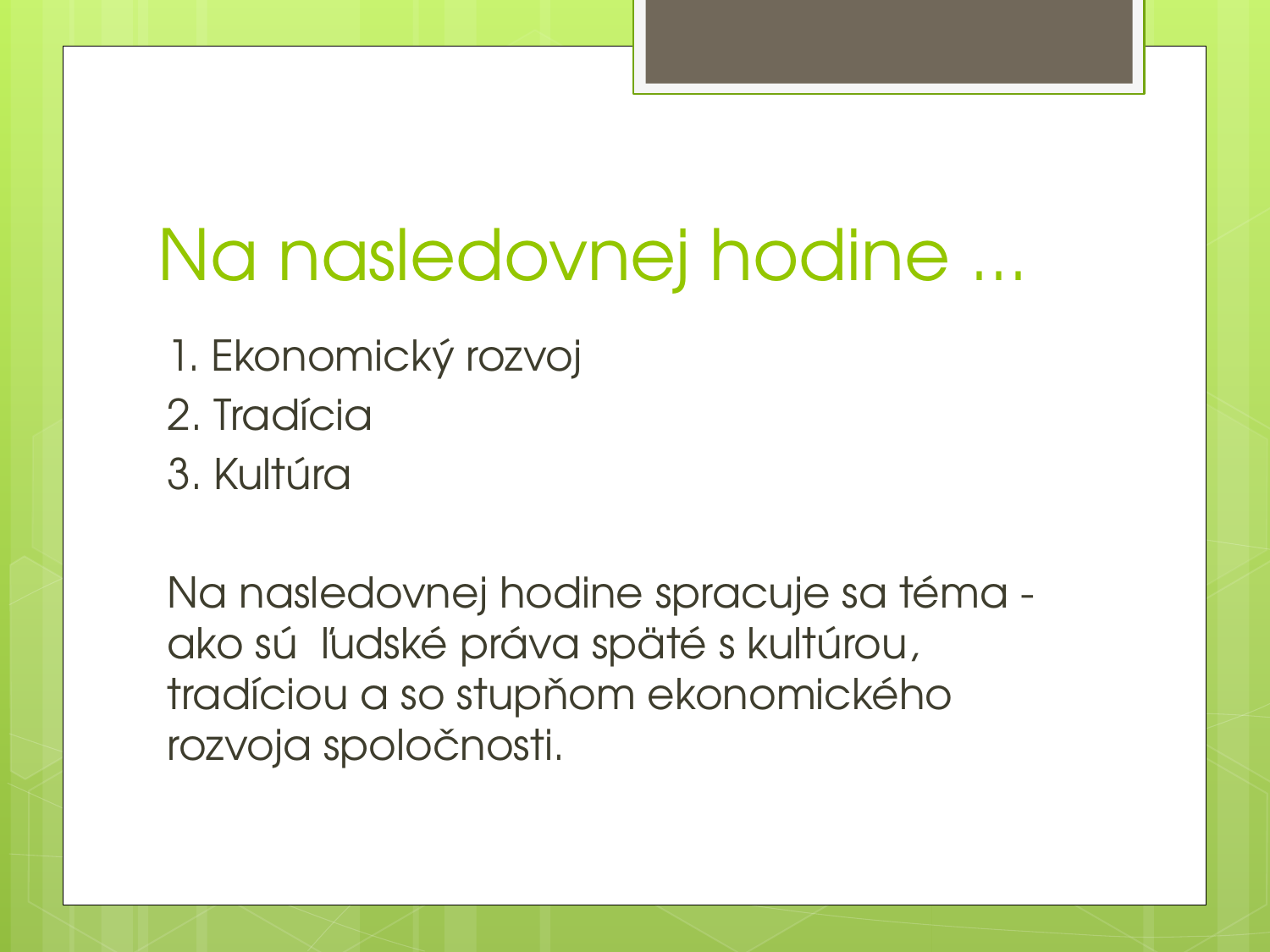

# Na nasledovnej hodine ...
1. Ekonomický rozvoj
2. Tradícia
3. Kultúra

Na nasledovnej hodine spracuje sa téma - ako sú  ľudské práva späté s kultúrou, tradíciou a so stupňom ekonomického rozvoja spoločnosti.